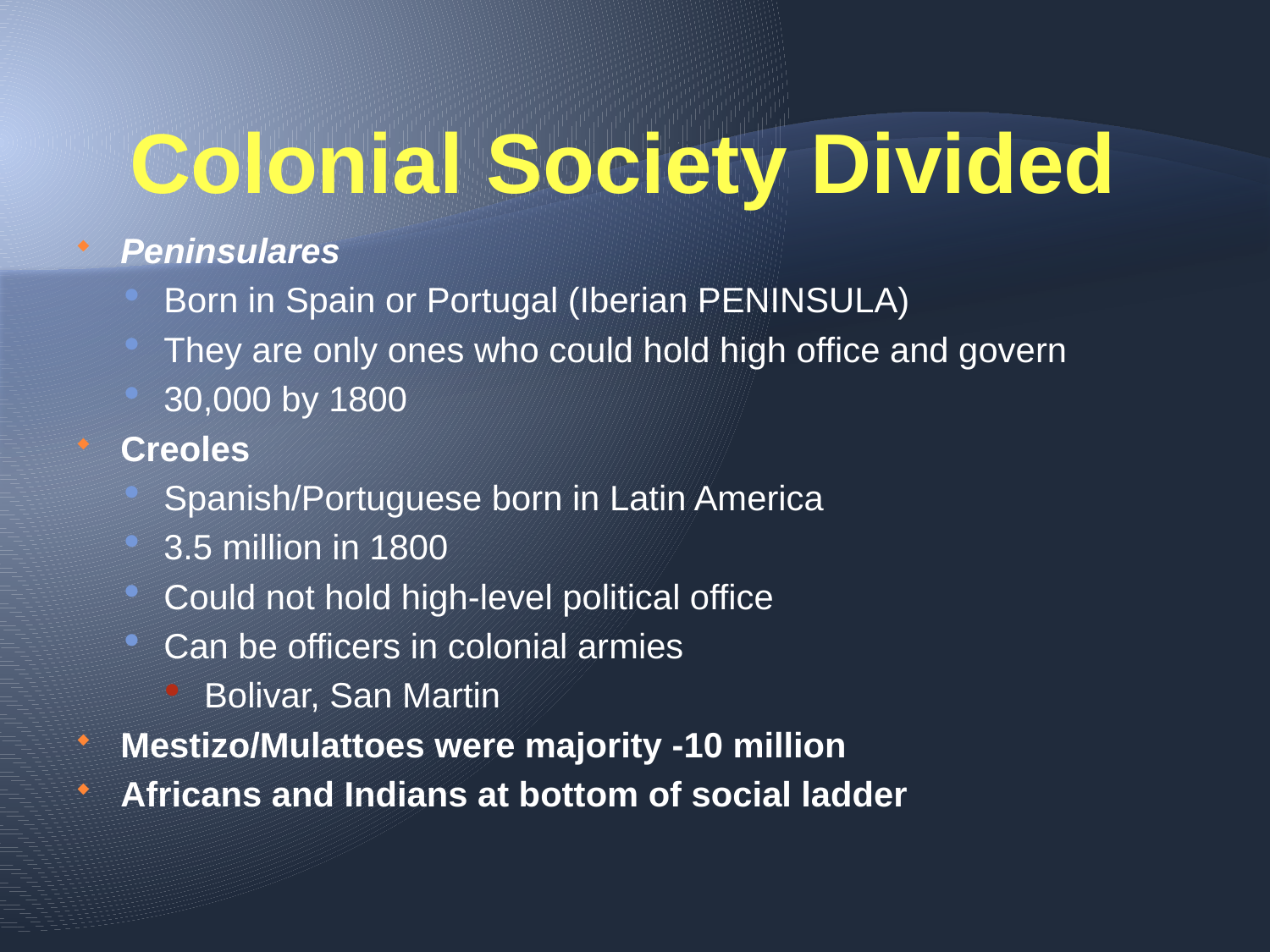

# Colonial Society Divided
Peninsulares
Born in Spain or Portugal (Iberian PENINSULA)
They are only ones who could hold high office and govern
30,000 by 1800
Creoles
Spanish/Portuguese born in Latin America
3.5 million in 1800
Could not hold high-level political office
Can be officers in colonial armies
Bolivar, San Martin
Mestizo/Mulattoes were majority -10 million
Africans and Indians at bottom of social ladder